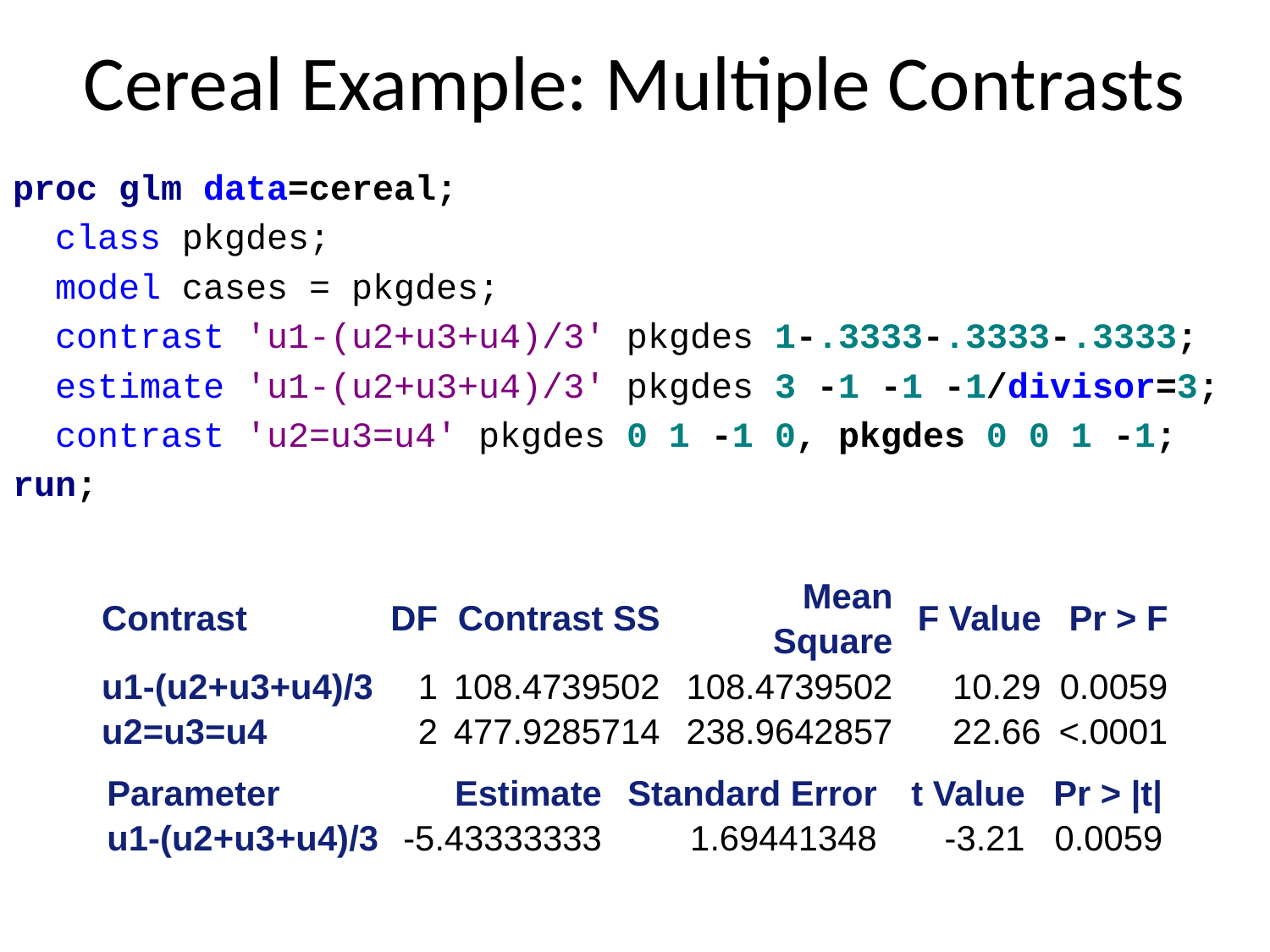

# Cereal Example: Multiple Contrasts
proc glm data=cereal;
  class pkgdes;
  model cases = pkgdes;
  contrast 'u1-(u2+u3+u4)/3' pkgdes 1-.3333-.3333-.3333;
  estimate 'u1-(u2+u3+u4)/3' pkgdes 3 -1 -1 -1/divisor=3;
  contrast 'u2=u3=u4' pkgdes 0 1 -1 0, pkgdes 0 0 1 -1;
run;

| Contrast | DF | Contrast SS | Mean Square | F Value | Pr > F |
| --- | --- | --- | --- | --- | --- |
| u1-(u2+u3+u4)/3 | 1 | 108.4739502 | 108.4739502 | 10.29 | 0.0059 |
| u2=u3=u4 | 2 | 477.9285714 | 238.9642857 | 22.66 | <.0001 |
| Parameter | Estimate | Standard Error | t Value | Pr > |t| |
| --- | --- | --- | --- | --- |
| u1-(u2+u3+u4)/3 | -5.43333333 | 1.69441348 | -3.21 | 0.0059 |